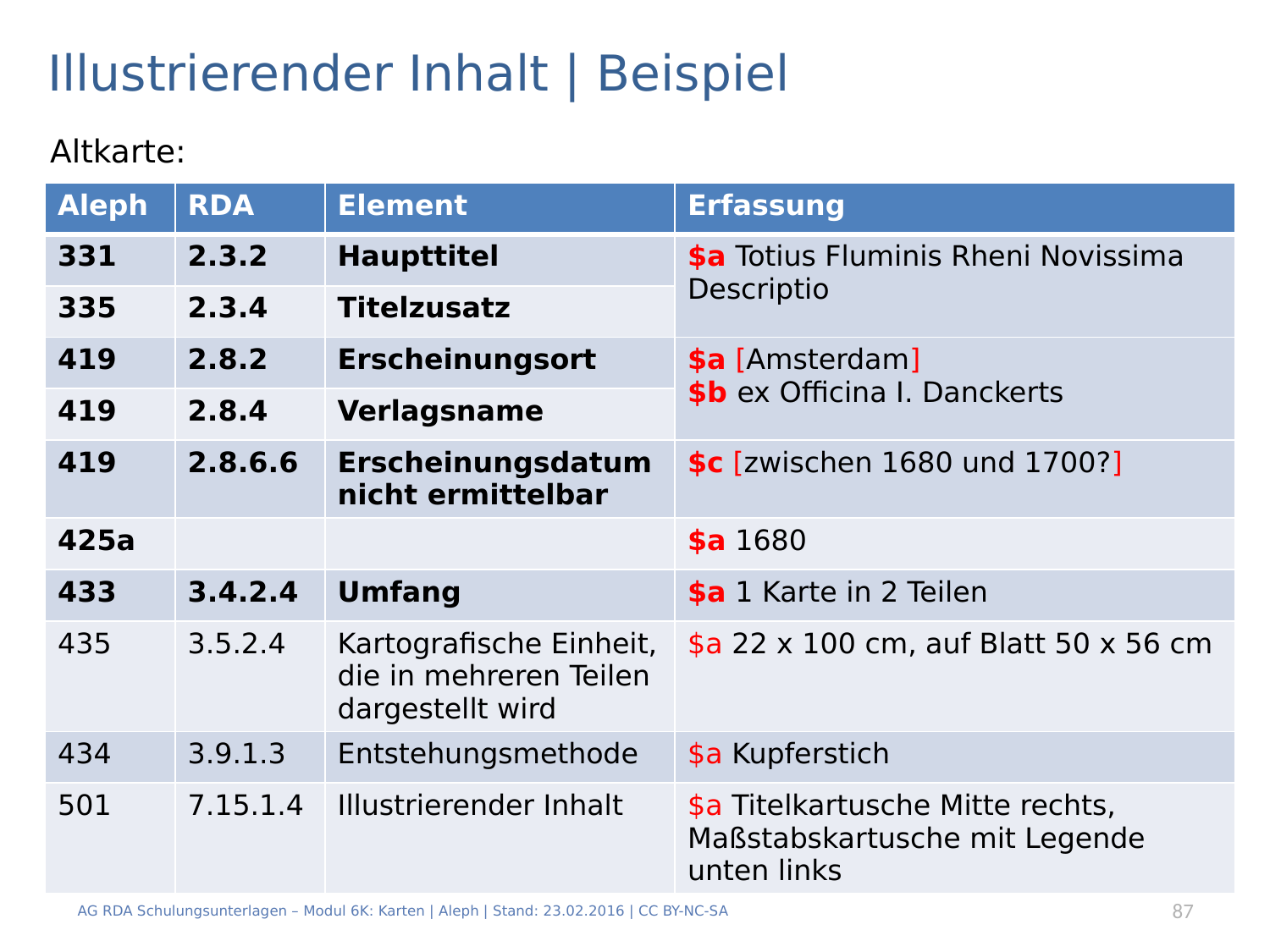

# Illustrierender Inhalt | Beispiel
Altkarte:
| Aleph | RDA | Element | Erfassung |
| --- | --- | --- | --- |
| 331 | 2.3.2 | Haupttitel | $a Totius Fluminis Rheni Novissima Descriptio |
| 335 | 2.3.4 | Titelzusatz |  |
| 419 | 2.8.2 | Erscheinungsort | $a [Amsterdam] $b ex Officina I. Danckerts |
| 419 | 2.8.4 | Verlagsname |  |
| 419 | 2.8.6.6 | Erscheinungsdatum nicht ermittelbar | $c [zwischen 1680 und 1700?] |
| 425a |  |  | $a 1680 |
| 433 | 3.4.2.4 | Umfang | $a 1 Karte in 2 Teilen |
| 435 | 3.5.2.4 | Kartografische Einheit, die in mehreren Teilen dargestellt wird | $a 22 x 100 cm, auf Blatt 50 x 56 cm |
| 434 | 3.9.1.3 | Entstehungsmethode | $a Kupferstich |
| 501 | 7.15.1.4 | Illustrierender Inhalt | $a Titelkartusche Mitte rechts, Maßstabskartusche mit Legende unten links |
AG RDA Schulungsunterlagen – Modul 6K: Karten | Aleph | Stand: 23.02.2016 | CC BY-NC-SA
87